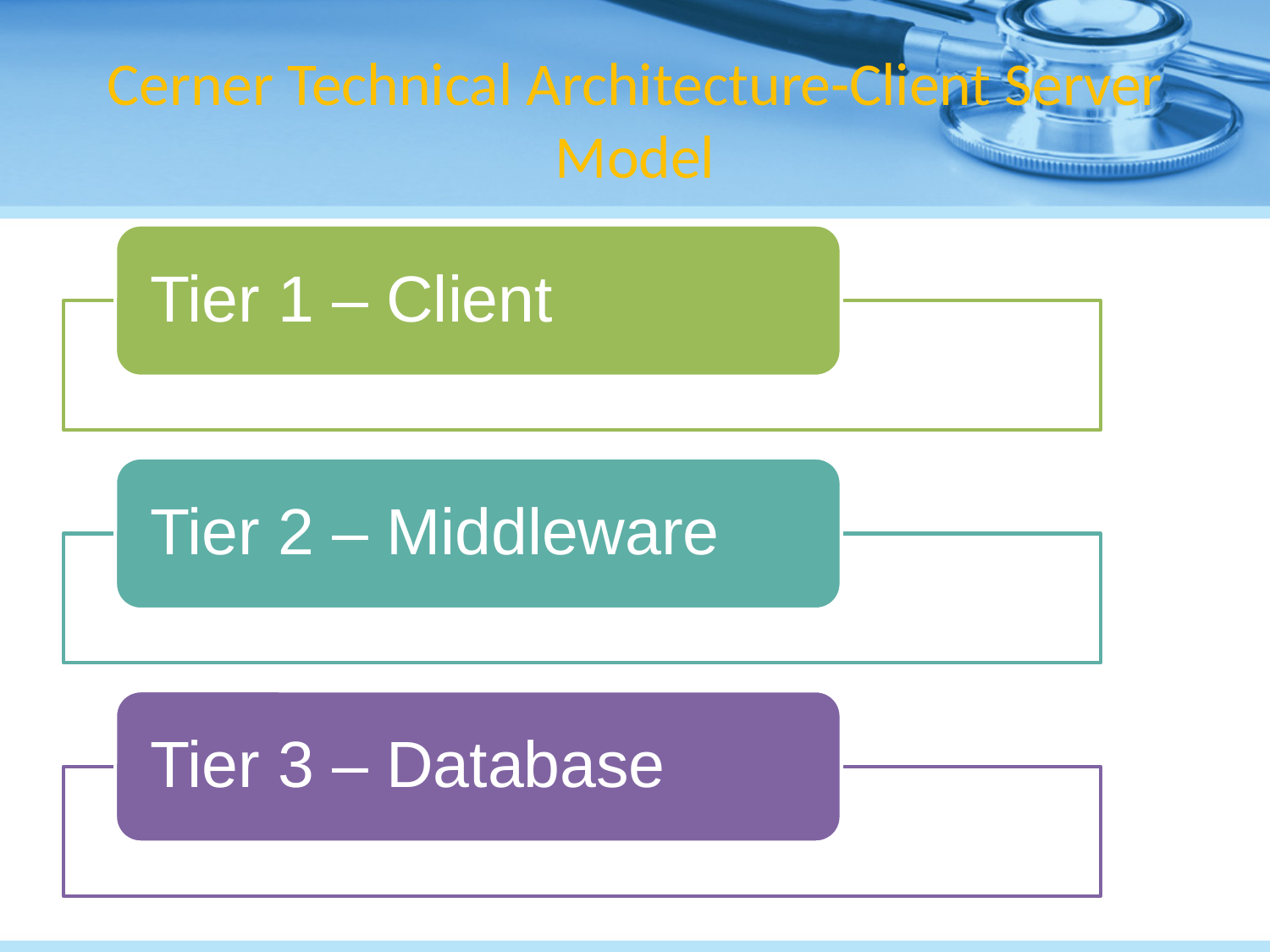

# Cerner Technical Architecture-Client Server Model
Tier 1 – Client
Tier 2 – Middleware
Tier 3 – Database